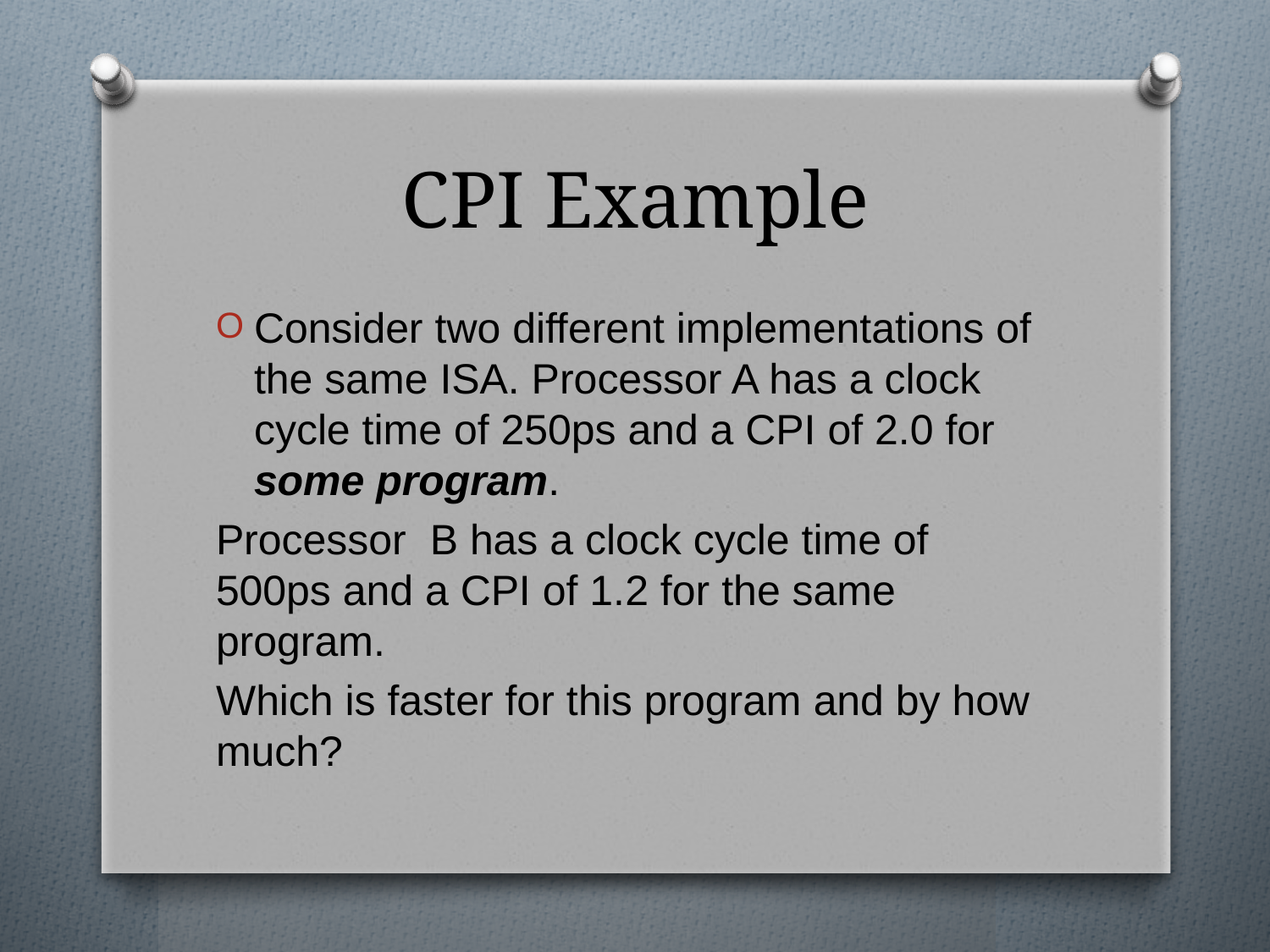

# CPI Example
Consider two different implementations of the same ISA. Processor A has a clock cycle time of 250ps and a CPI of 2.0 for some program.
Processor  B has a clock cycle time of 500ps and a CPI of 1.2 for the same program.
Which is faster for this program and by how much?